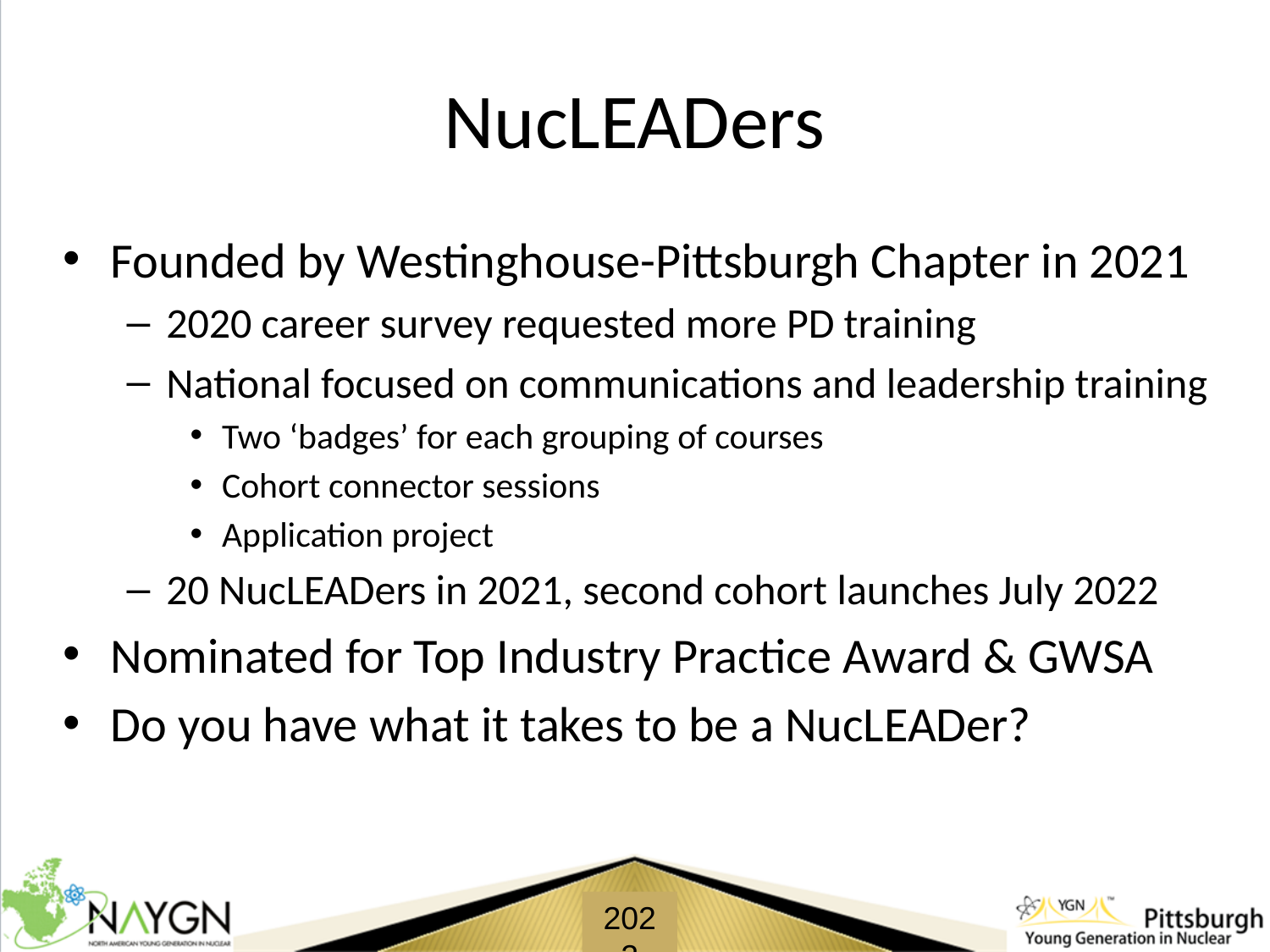

# NucLEADers
Founded by Westinghouse-Pittsburgh Chapter in 2021
2020 career survey requested more PD training
National focused on communications and leadership training
Two ‘badges’ for each grouping of courses
Cohort connector sessions
Application project
20 NucLEADers in 2021, second cohort launches July 2022
Nominated for Top Industry Practice Award & GWSA
Do you have what it takes to be a NucLEADer?

2022